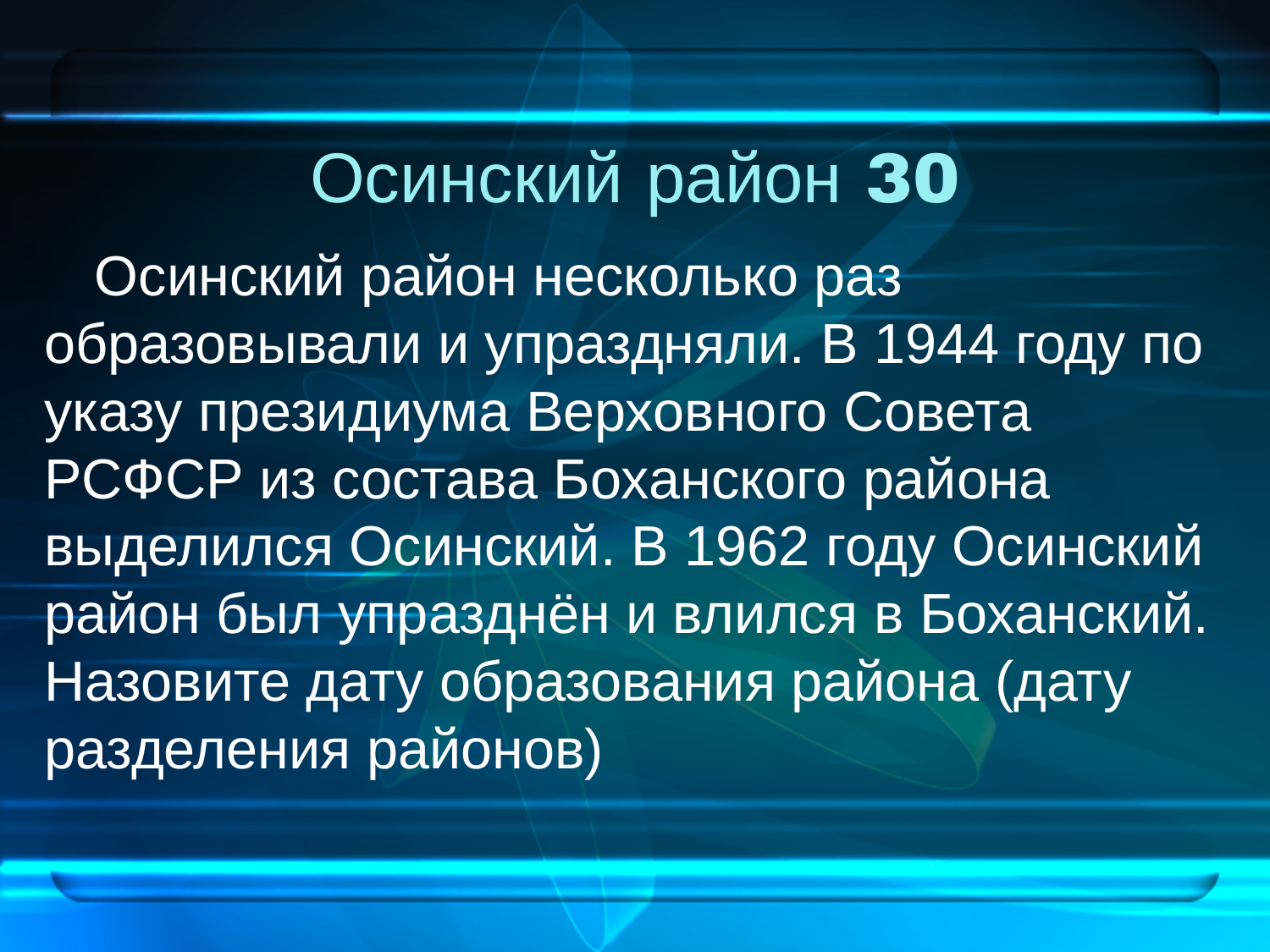

# Осинский район 30
Осинский район несколько раз образовывали и упраздняли. В 1944 году по указу президиума Верховного Совета РСФСР из состава Боханского района выделился Осинский. В 1962 году Осинский район был упразднён и влился в Боханский. Назовите дату образования района (дату разделения районов)